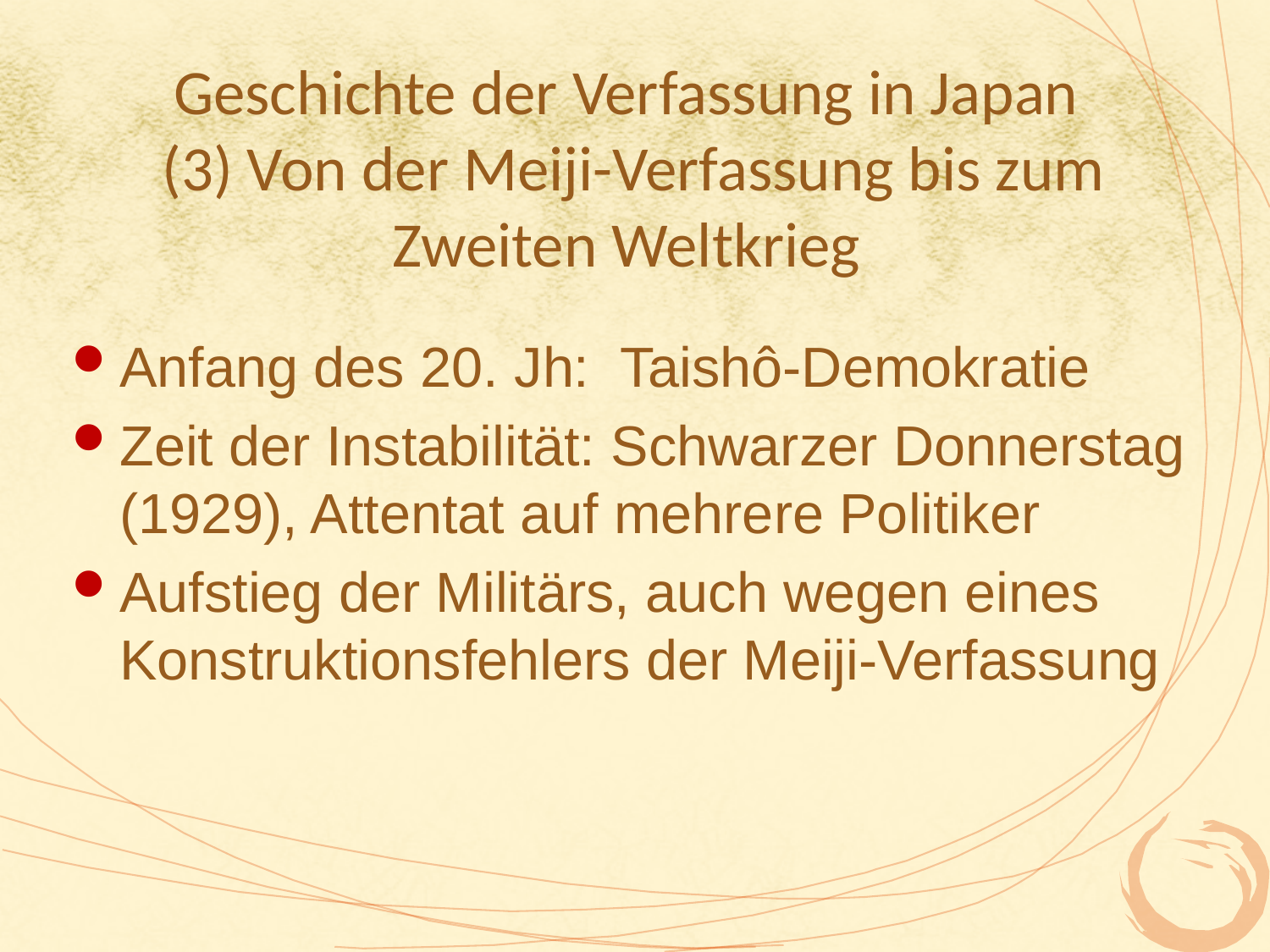

# Geschichte der Verfassung in Japan (3) Von der Meiji-Verfassung bis zum Zweiten Weltkrieg
Anfang des 20. Jh:  Taishô-Demokratie
Zeit der Instabilität: Schwarzer Donnerstag (1929), Attentat auf mehrere Politiker
Aufstieg der Militärs, auch wegen eines Konstruktionsfehlers der Meiji-Verfassung